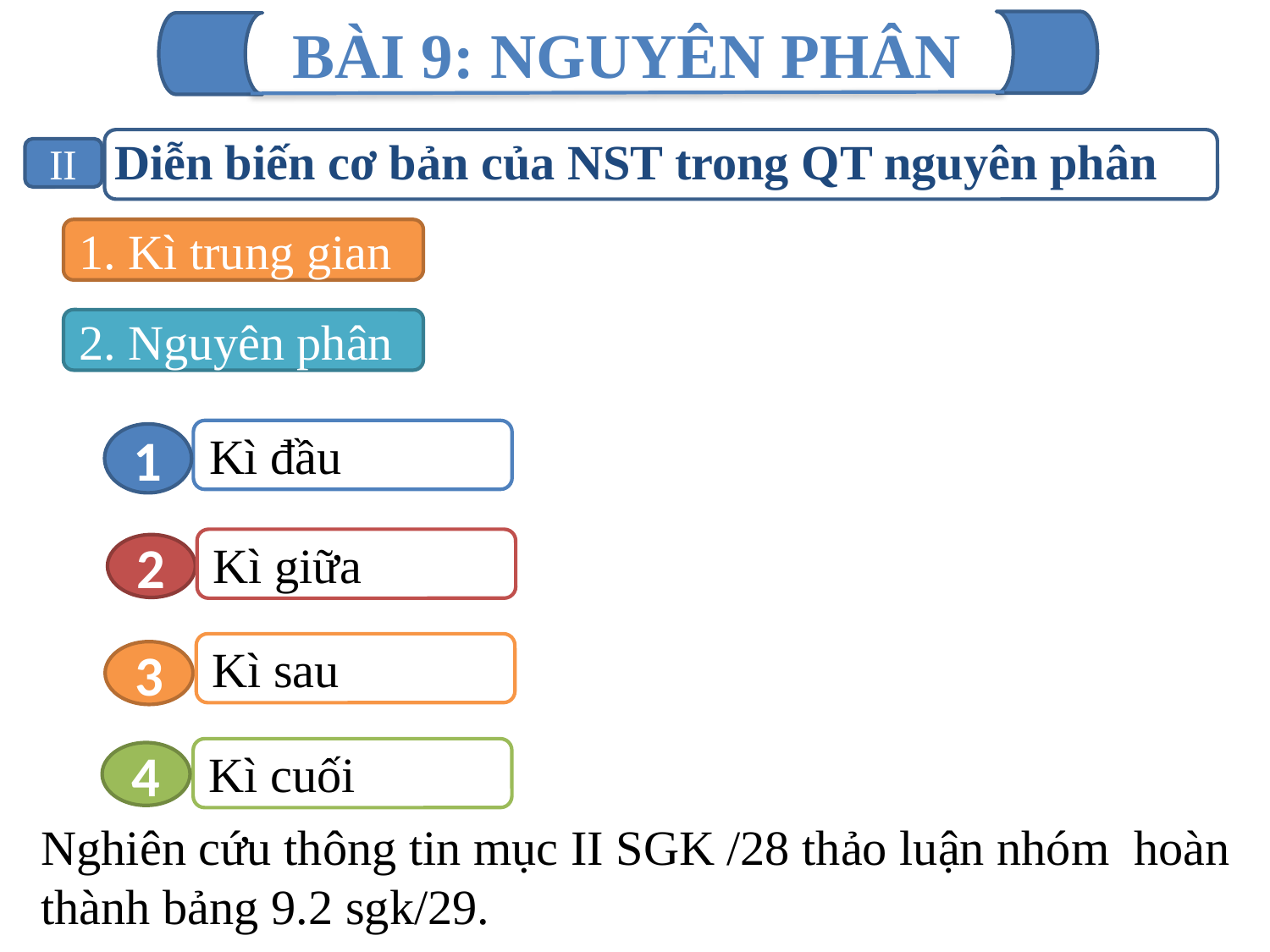

BÀI 9: NGUYÊN PHÂN

#
 Diễn biến cơ bản của NST trong QT nguyên phân

II
1. Kì trung gian

2. Nguyên phân
Kì đầu
1
Kì giữa
2
Kì sau
3
Kì cuối
4
Nghiên cứu thông tin mục II SGK /28 thảo luận nhóm  hoàn thành bảng 9.2 sgk/29.